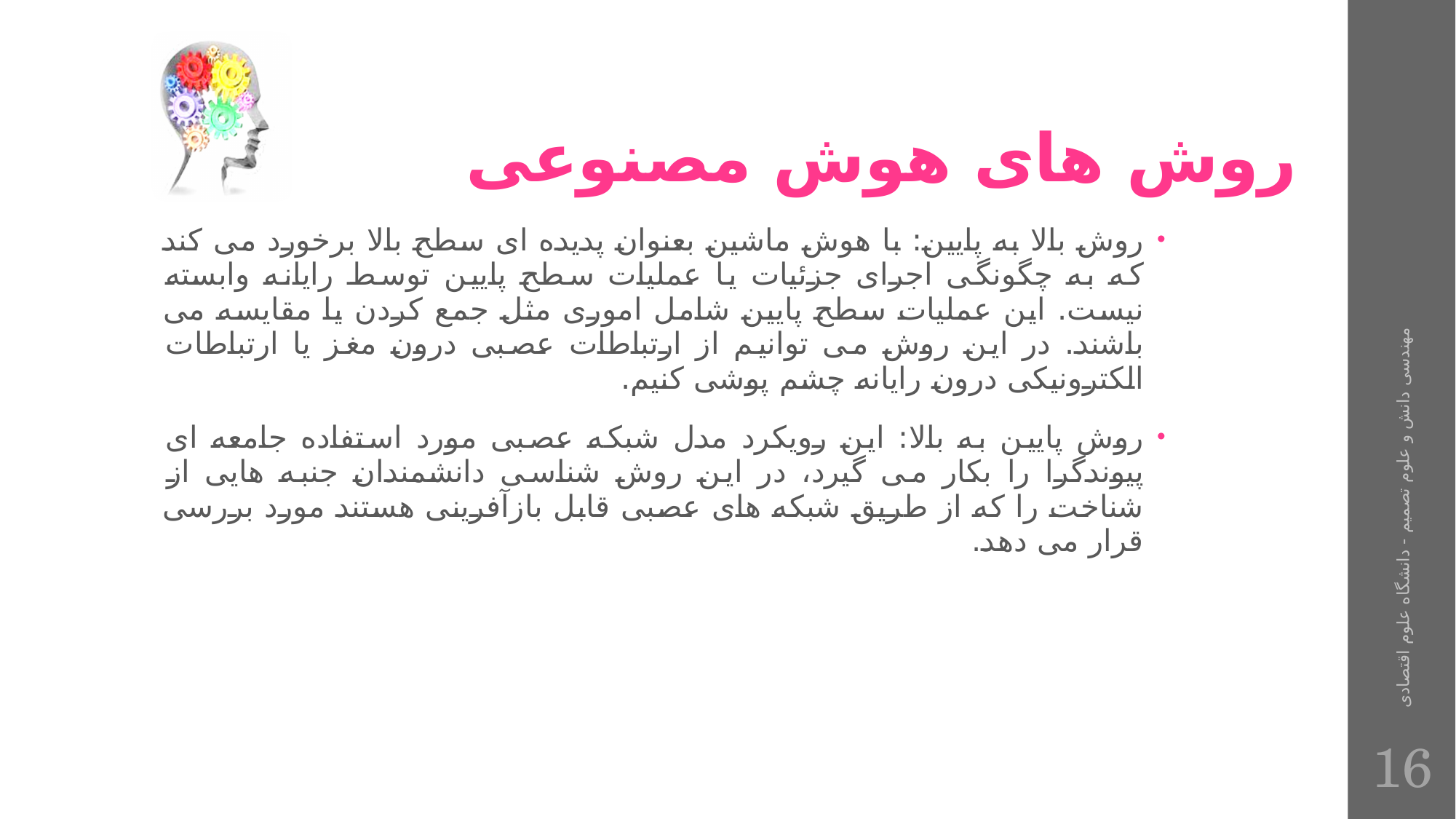

# روش های هوش مصنوعی
روش بالا به پایین: با هوش ماشین بعنوان پدیده ای سطح بالا برخورد می کند که به چگونگی اجرای جزئیات یا عملیات سطح پایین توسط رایانه وابسته نیست. این عملیات سطح پایین شامل اموری مثل جمع کردن یا مقایسه می باشند. در این روش می توانیم از ارتباطات عصبی درون مغز یا ارتباطات الکترونیکی درون رایانه چشم پوشی کنیم.
روش پایین به بالا: این رویکرد مدل شبکه عصبی مورد استفاده جامعه ای پیوندگرا را بکار می گیرد، در این روش شناسی دانشمندان جنبه هایی از شناخت را که از طریق شبکه های عصبی قابل بازآفرینی هستند مورد بررسی قرار می دهد.
مهندسی دانش و علوم تصمیم - دانشگاه علوم اقتصادی
16